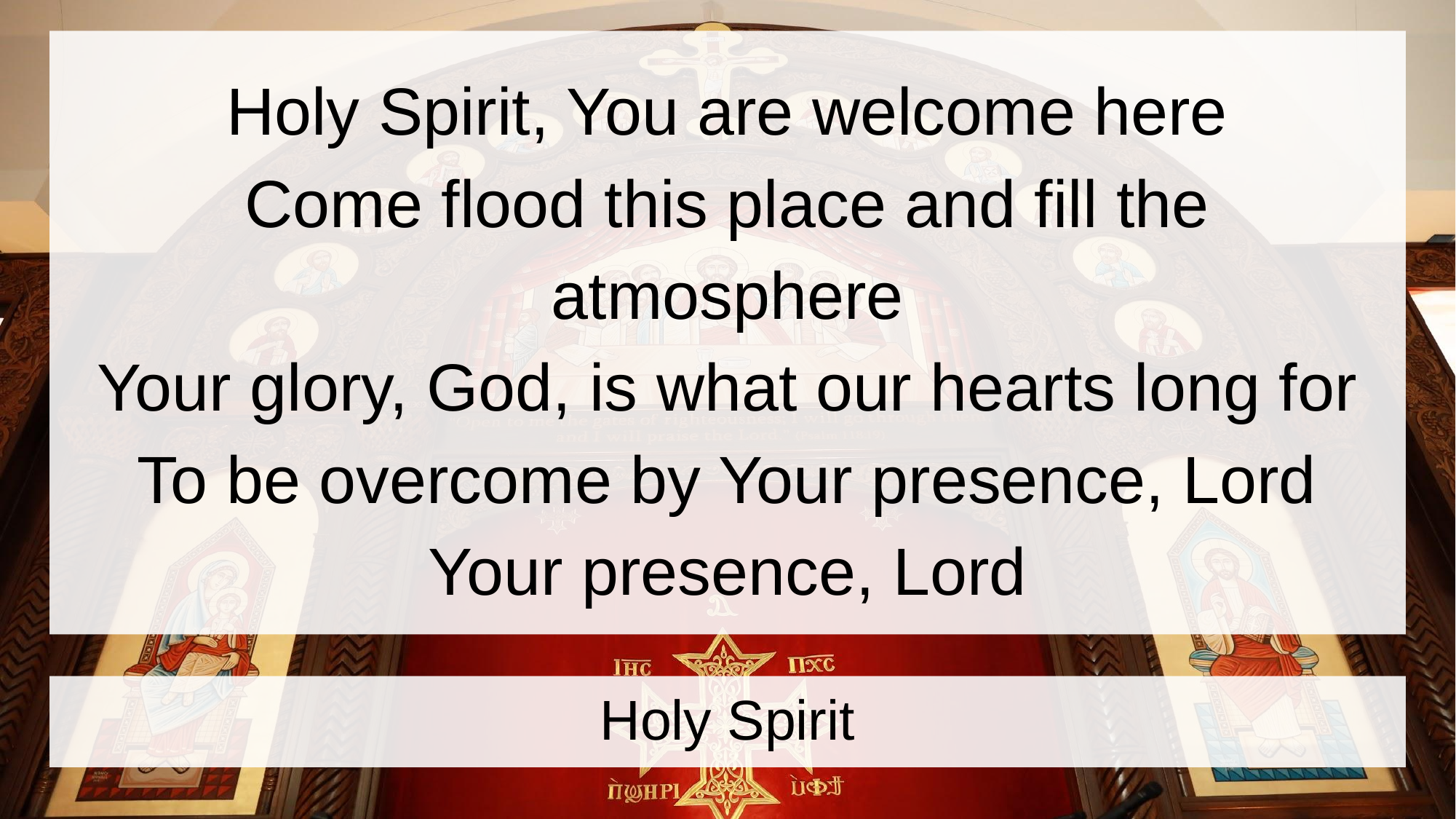

Holy Spirit, You are welcome here
Come flood this place and fill the atmosphere
Your glory, God, is what our hearts long for
To be overcome by Your presence, Lord
Your presence, Lord
# Holy Spirit